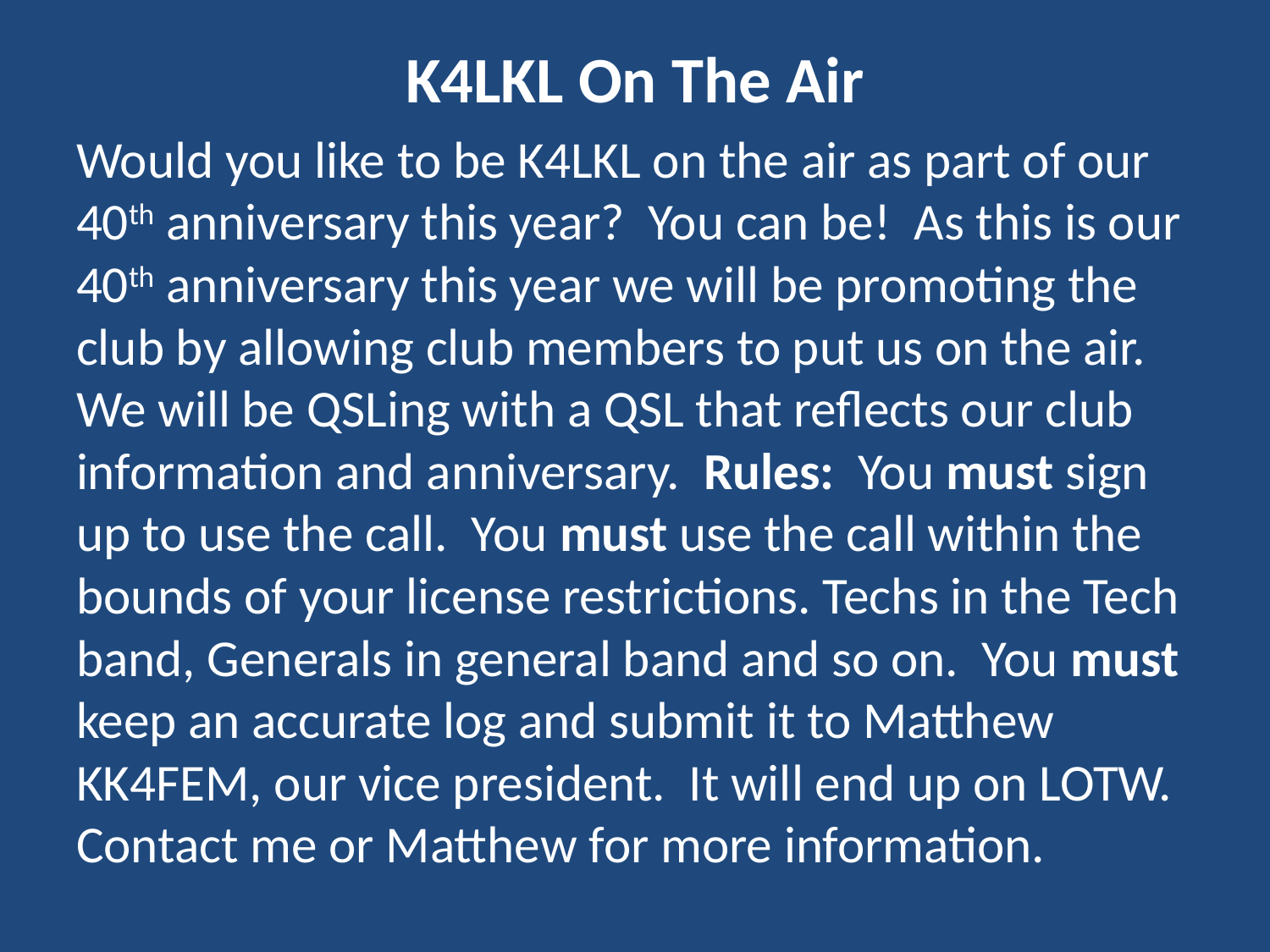

K4LKL On The Air
Would you like to be K4LKL on the air as part of our 40th anniversary this year?  You can be!  As this is our 40th anniversary this year we will be promoting the club by allowing club members to put us on the air.  We will be QSLing with a QSL that reflects our club information and anniversary.  Rules:  You must sign up to use the call.  You must use the call within the bounds of your license restrictions. Techs in the Tech band, Generals in general band and so on.  You must keep an accurate log and submit it to Matthew KK4FEM, our vice president.  It will end up on LOTW.  Contact me or Matthew for more information.